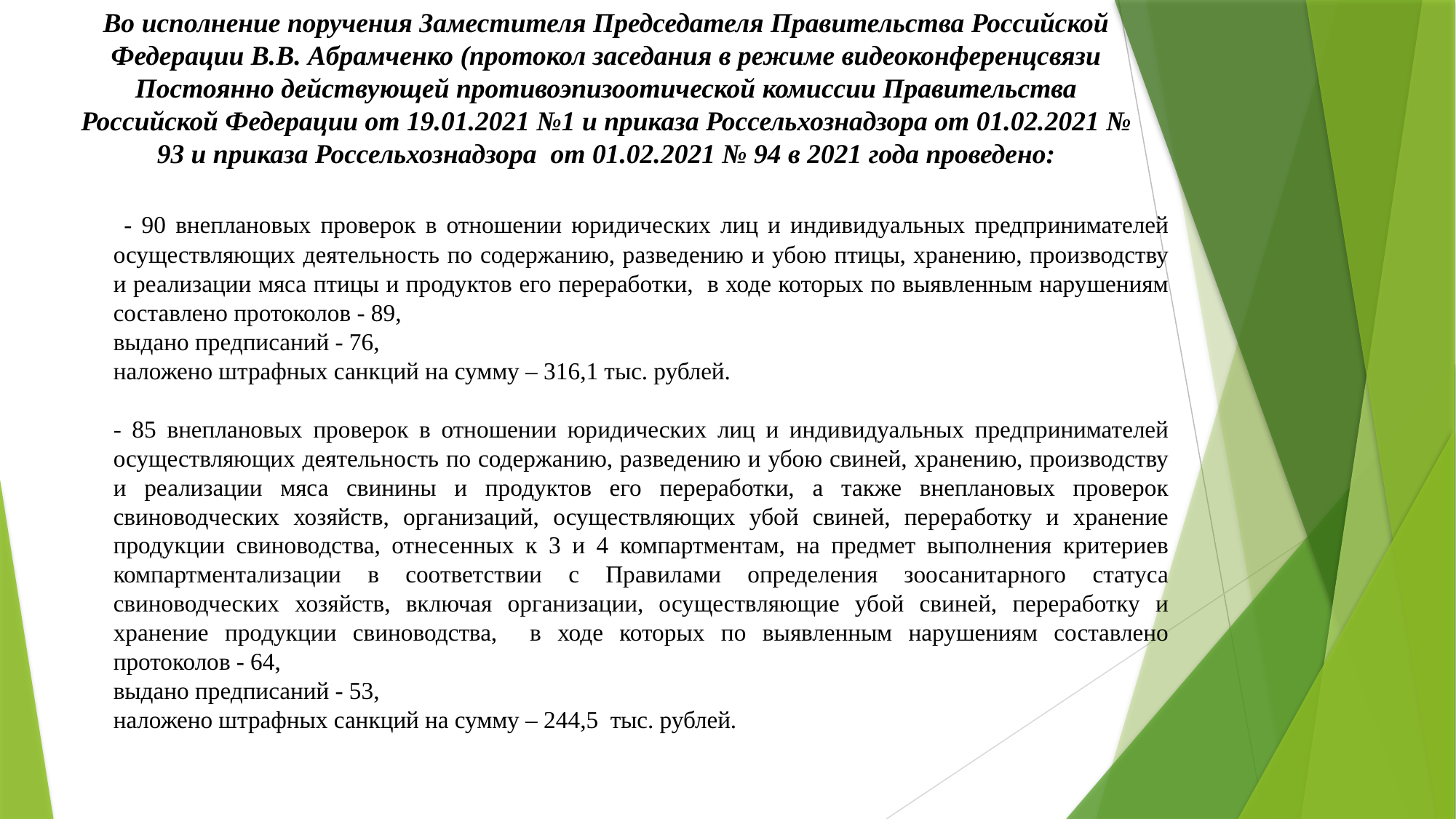

Во исполнение поручения Заместителя Председателя Правительства Российской Федерации В.В. Абрамченко (протокол заседания в режиме видеоконференцсвязи Постоянно действующей противоэпизоотической комиссии Правительства Российской Федерации от 19.01.2021 №1 и приказа Россельхознадзора от 01.02.2021 № 93 и приказа Россельхознадзора  от 01.02.2021 № 94 в 2021 года проведено:
 - 90 внеплановых проверок в отношении юридических лиц и индивидуальных предпринимателей осуществляющих деятельность по содержанию, разведению и убою птицы, хранению, производству и реализации мяса птицы и продуктов его переработки,  в ходе которых по выявленным нарушениям составлено протоколов - 89,
выдано предписаний - 76,
наложено штрафных санкций на сумму – 316,1 тыс. рублей.

- 85 внеплановых проверок в отношении юридических лиц и индивидуальных предпринимателей осуществляющих деятельность по содержанию, разведению и убою свиней, хранению, производству и реализации мяса свинины и продуктов его переработки, а также внеплановых проверок свиноводческих хозяйств, организаций, осуществляющих убой свиней, переработку и хранение продукции свиноводства, отнесенных к 3 и 4 компартментам, на предмет выполнения критериев компартментализации в соответствии с Правилами определения зоосанитарного статуса свиноводческих хозяйств, включая организации, осуществляющие убой свиней, переработку и хранение продукции свиноводства,  в ходе которых по выявленным нарушениям составлено протоколов - 64,
выдано предписаний - 53,
наложено штрафных санкций на сумму – 244,5  тыс. рублей.